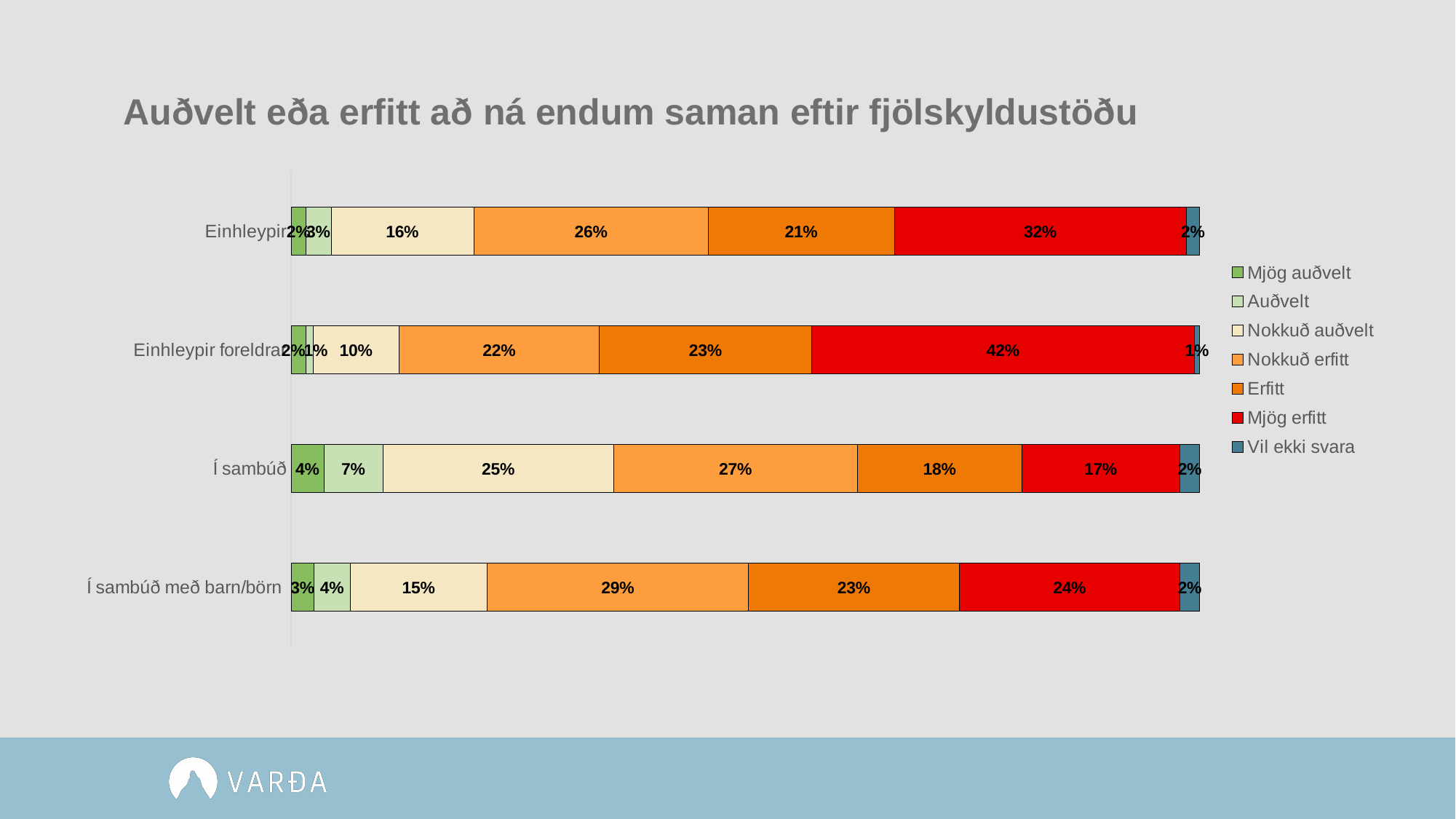

# Auðvelt eða erfitt að ná endum saman eftir fjölskyldustöðu

### Chart

| Category | Mjög auðvelt | Auðvelt | Nokkuð auðvelt | Nokkuð erfitt | Erfitt | Mjög erfitt | Vil ekki svara |
|---|---|---|---|---|---|---|---|
| Í sambúð með barn/börn  | 0.025 | 0.04 | 0.151 | 0.288 | 0.232 | 0.243 | 0.022 |
| Í sambúð | 0.036 | 0.065 | 0.254 | 0.268 | 0.181 | 0.174 | 0.022 |
| Einhleypir foreldrar | 0.016 | 0.008 | 0.095 | 0.22 | 0.234 | 0.421 | 0.006 |
| Einhleypir | 0.016 | 0.028 | 0.157 | 0.258 | 0.205 | 0.321 | 0.015 |